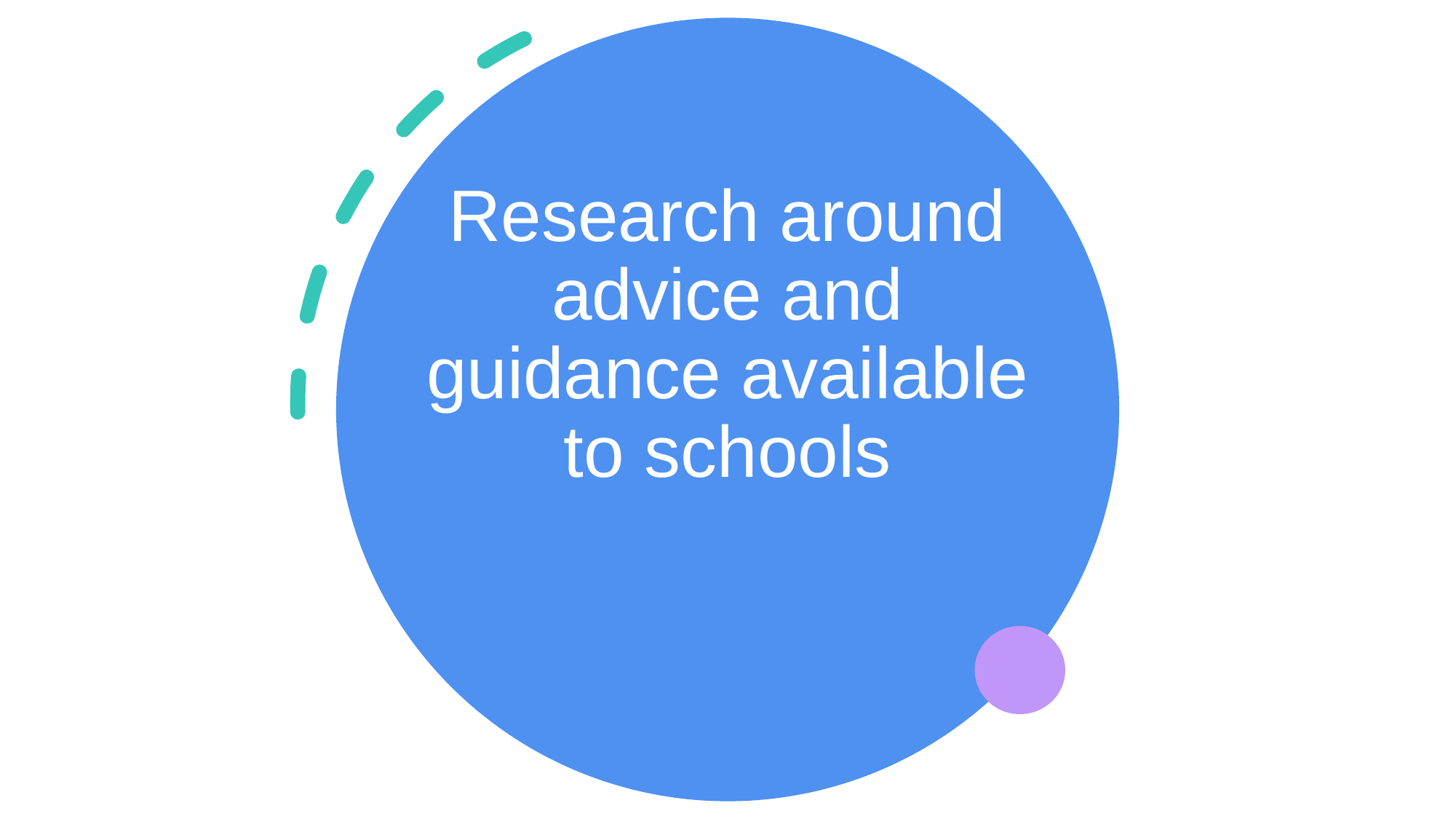

# Research around advice and guidance available to schools